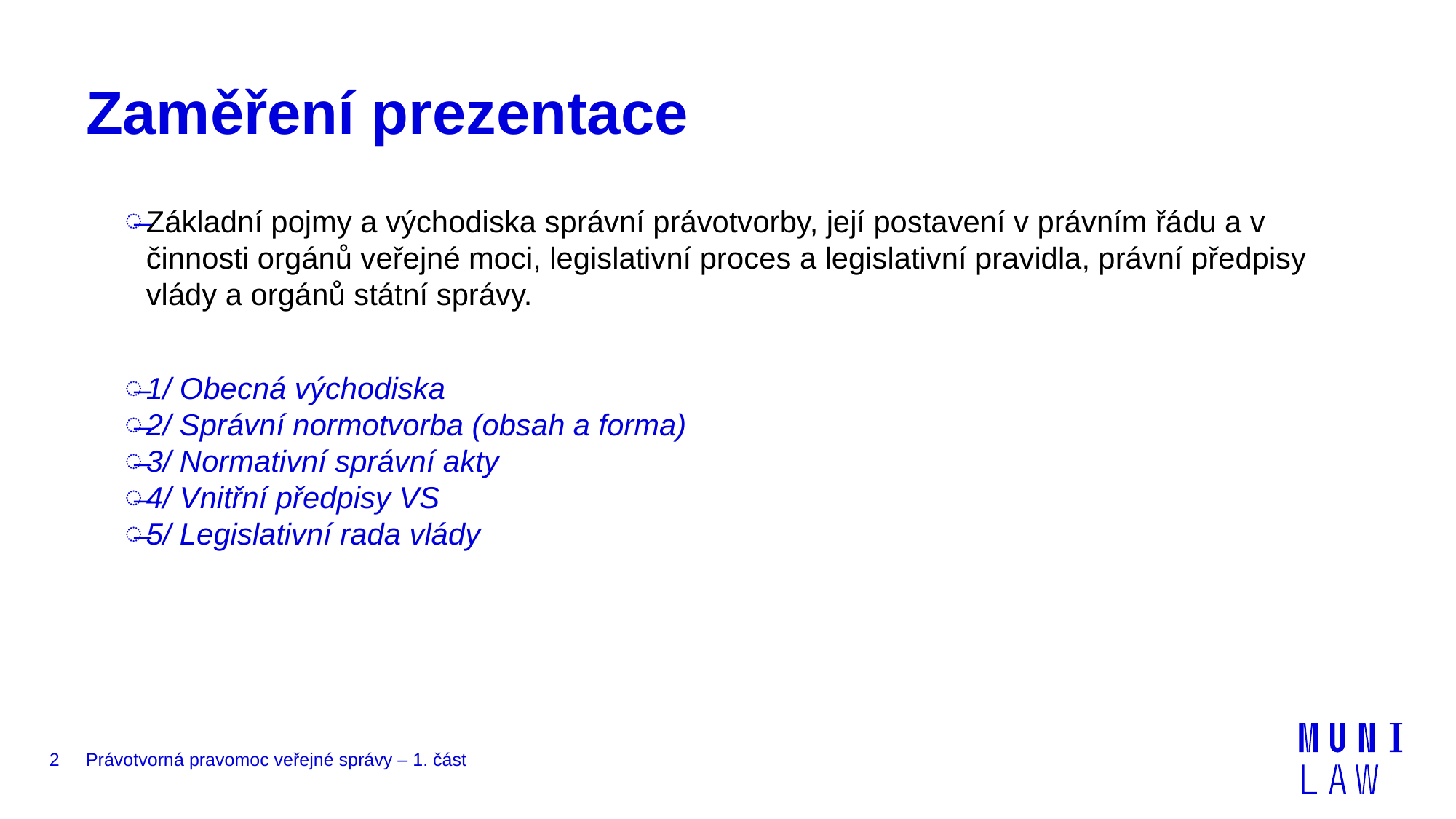

# Zaměření prezentace
Základní pojmy a východiska správní právotvorby, její postavení v právním řádu a v činnosti orgánů veřejné moci, legislativní proces a legislativní pravidla, právní předpisy vlády a orgánů státní správy.

1/ Obecná východiska
2/ Správní normotvorba (obsah a forma)
3/ Normativní správní akty
4/ Vnitřní předpisy VS
5/ Legislativní rada vlády
2
Právotvorná pravomoc veřejné správy – 1. část